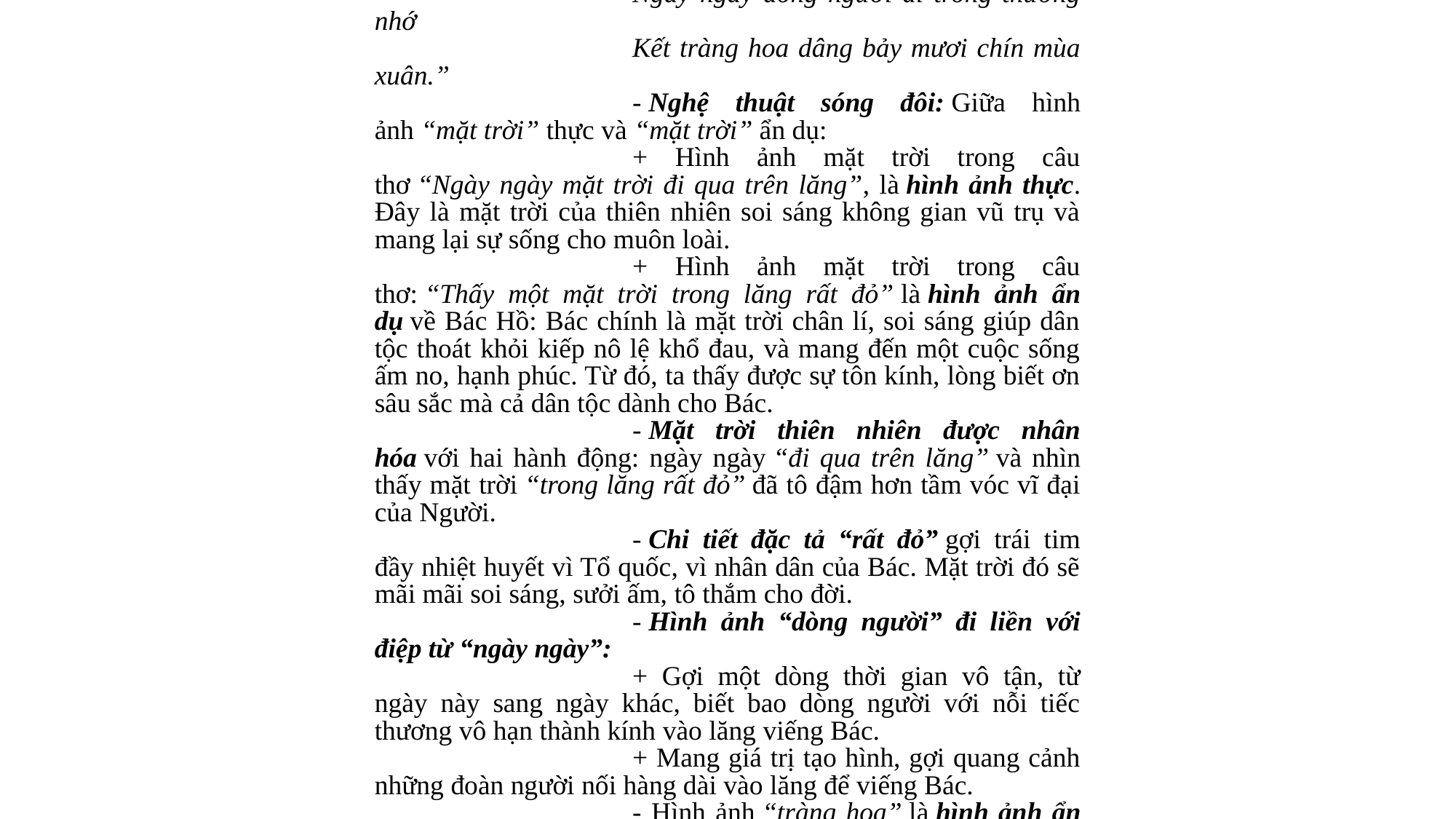

b. Khi hòa cùng dòng người vào lăng viếng Bác (khổ 2)
Đứng trước lăng, sau ấn tượng về “hàng tre xanh xanh” là hình ảnh của dòng người vào lăng viếng Bác với nỗi tiếc thương và lòng biết ơn sâu nặng:
“Ngày ngày mặt trời đi qua trên lăng
Thấy một mặt trời trong lăng rất đỏ
Ngày ngày dòng người đi trong thương nhớ
Kết tràng hoa dâng bảy mươi chín mùa xuân.”
- Nghệ thuật sóng đôi: Giữa hình ảnh “mặt trời” thực và “mặt trời” ẩn dụ:
+ Hình ảnh mặt trời trong câu thơ “Ngày ngày mặt trời đi qua trên lăng”, là hình ảnh thực. Đây là mặt trời của thiên nhiên soi sáng không gian vũ trụ và mang lại sự sống cho muôn loài.
+ Hình ảnh mặt trời trong câu thơ: “Thấy một mặt trời trong lăng rất đỏ” là hình ảnh ẩn dụ về Bác Hồ: Bác chính là mặt trời chân lí, soi sáng giúp dân tộc thoát khỏi kiếp nô lệ khổ đau, và mang đến một cuộc sống ấm no, hạnh phúc. Từ đó, ta thấy được sự tôn kính, lòng biết ơn sâu sắc mà cả dân tộc dành cho Bác.
- Mặt trời thiên nhiên được nhân hóa với hai hành động: ngày ngày “đi qua trên lăng” và nhìn thấy mặt trời “trong lăng rất đỏ” đã tô đậm hơn tầm vóc vĩ đại của Người.
- Chi tiết đặc tả “rất đỏ” gợi trái tim đầy nhiệt huyết vì Tổ quốc, vì nhân dân của Bác. Mặt trời đó sẽ mãi mãi soi sáng, sưởi ấm, tô thắm cho đời.
- Hình ảnh “dòng người” đi liền với điệp từ “ngày ngày”:
+ Gợi một dòng thời gian vô tận, từ ngày này sang ngày khác, biết bao dòng người với nỗi tiếc thương vô hạn thành kính vào lăng viếng Bác.
+ Mang giá trị tạo hình, gợi quang cảnh những đoàn người nối hàng dài vào lăng để viếng Bác.
- Hình ảnh “tràng hoa” là hình ảnh ẩn dụ, gợi liên tưởng đến dòng người vào lăng viếng Bác với tấm lòng thành kính, dâng trào như được kết từ hàng vạn trái tim, tấm lòng con người Việt Nam.
- Hình ảnh hoán dụ “bảy mươi chín mùa xuân” để chỉ 79 năm trong cuộc đời của Người - 79 mùa xuân Người hi sinh cho đất nước.
    Khổ thơ đã diễn tả được một cách sâu sắc tấm lòng của nhân dân cả nước dành cho vị cha già kính yêu của dân tộc. Người sẽ luôn sống và sáng mãi trong lòng dân tộc Việt Nam.